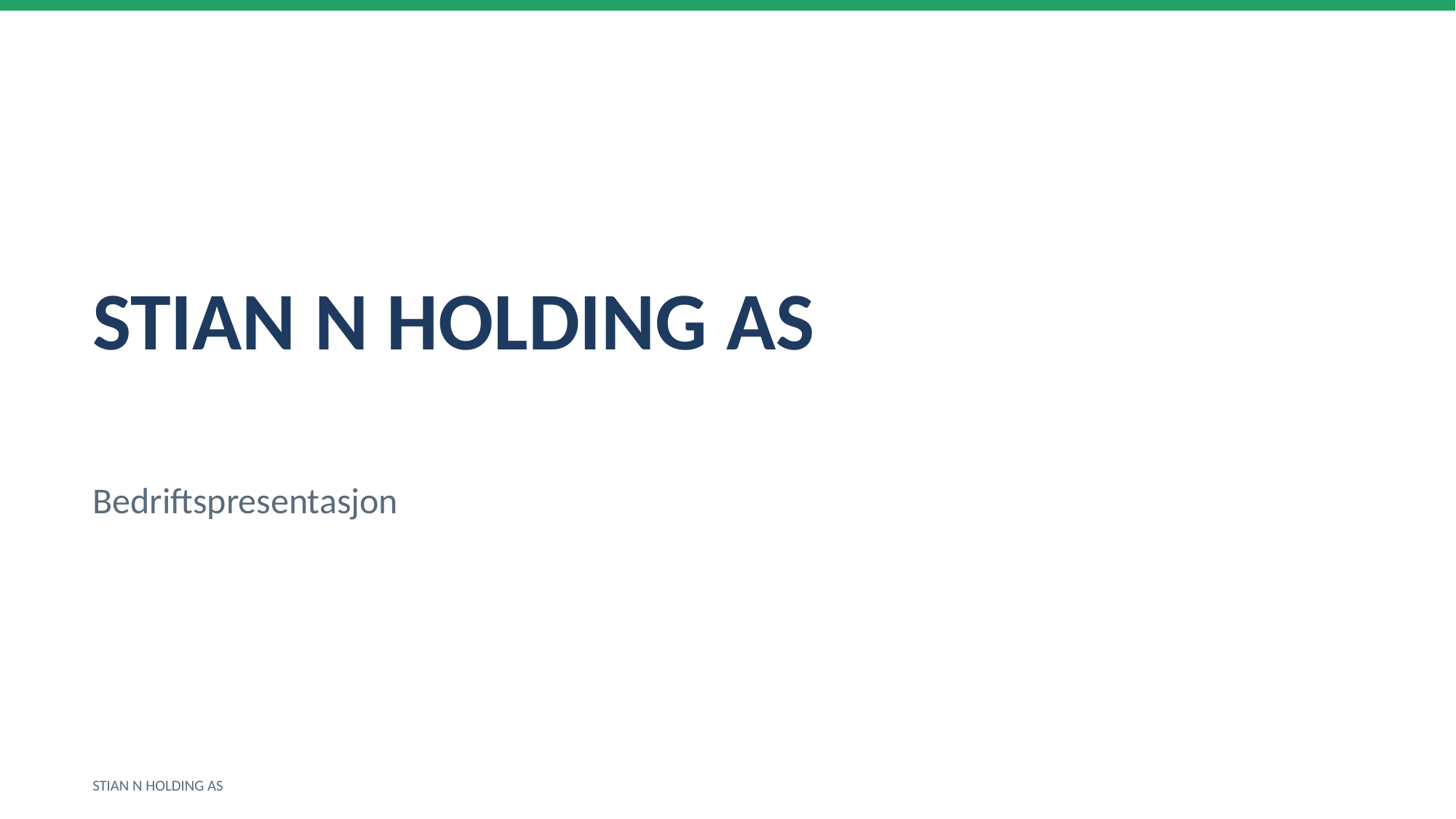

STIAN N HOLDING AS
Bedriftspresentasjon
STIAN N HOLDING AS